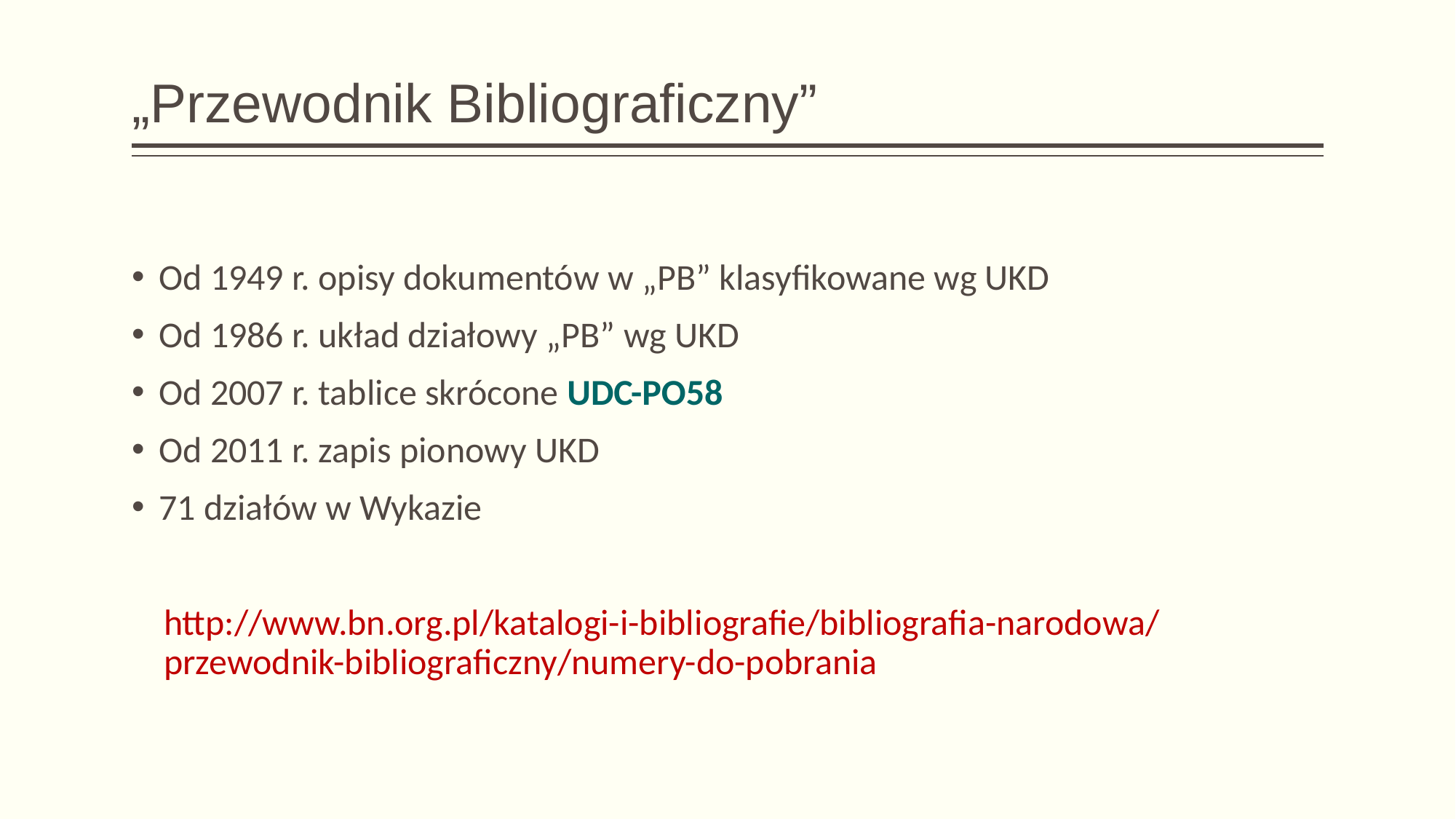

# „Przewodnik Bibliograficzny”

Od 1949 r. opisy dokumentów w „PB” klasyfikowane wg UKD
Od 1986 r. układ działowy „PB” wg UKD
Od 2007 r. tablice skrócone UDC-PO58
Od 2011 r. zapis pionowy UKD
71 działów w Wykazie

http://www.bn.org.pl/katalogi-i-bibliografie/bibliografia-narodowa/przewodnik-bibliograficzny/numery-do-pobrania